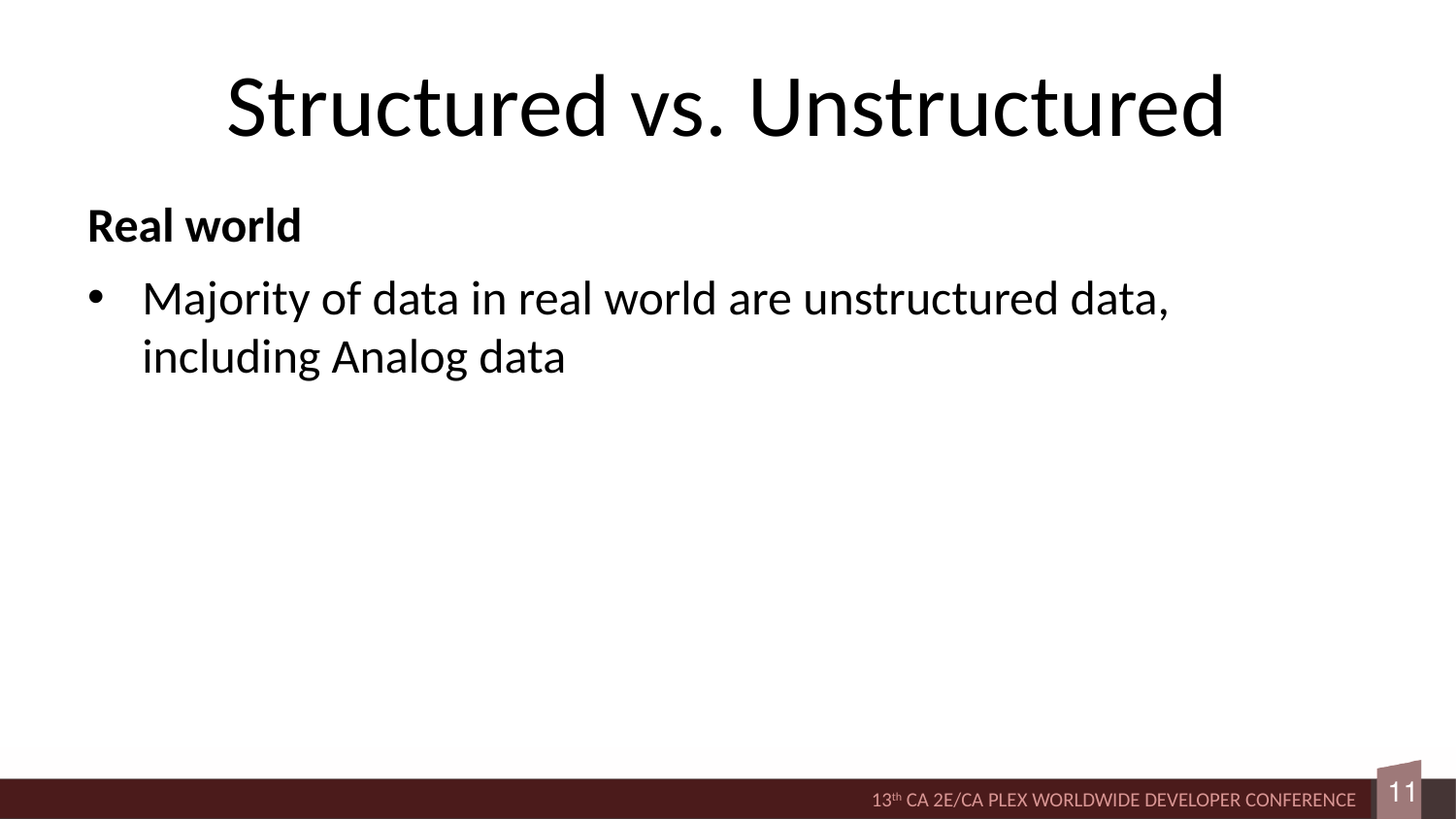

# Structured vs. Unstructured
Real world
Majority of data in real world are unstructured data, including Analog data